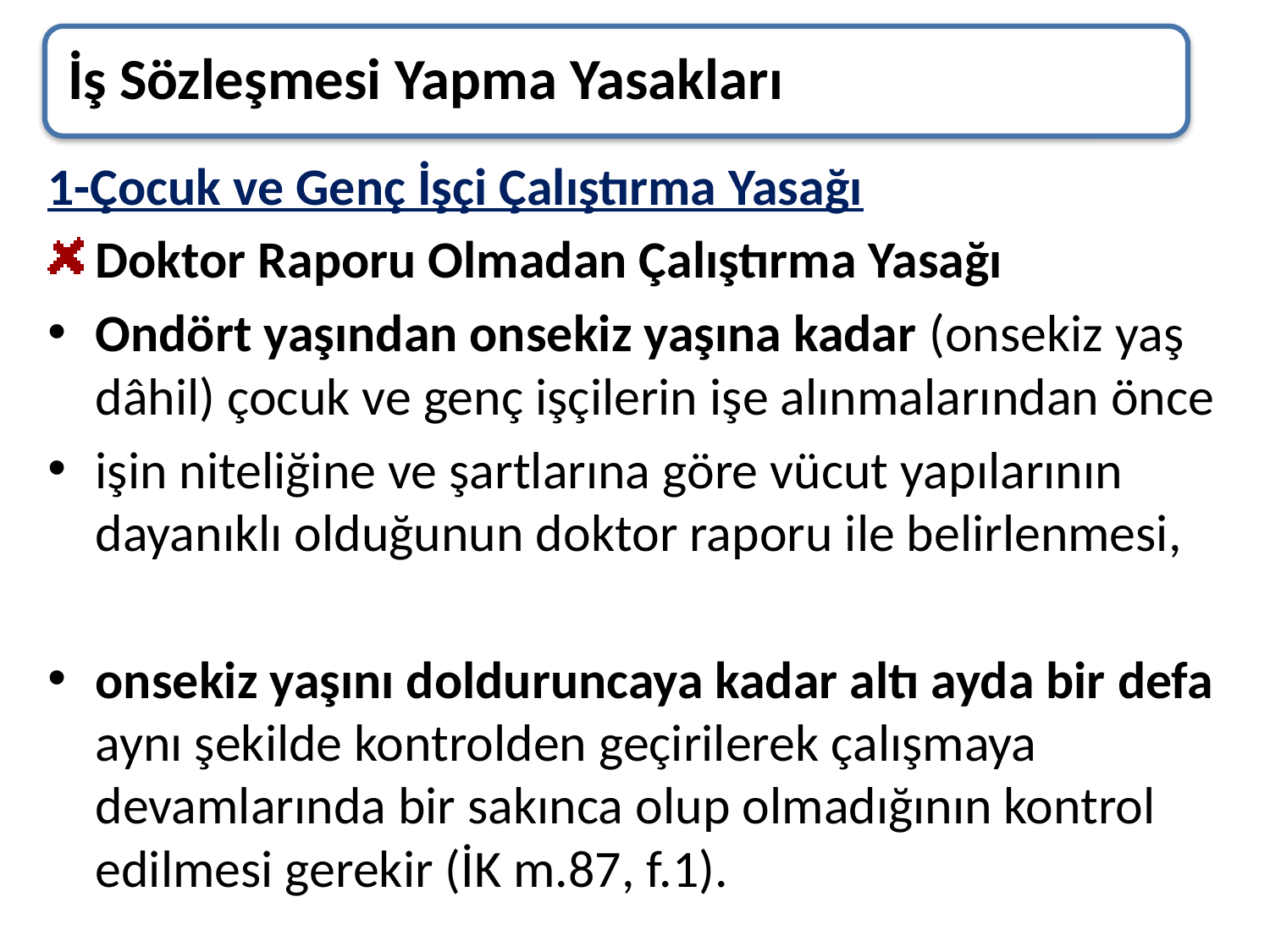

İş Sözleşmesi Yapma Yasakları
1-Çocuk ve Genç İşçi Çalıştırma Yasağı
Doktor Raporu Olmadan Çalıştırma Yasağı
Ondört yaşından onsekiz yaşına kadar (onsekiz yaş dâhil) çocuk ve genç işçilerin işe alınmalarından önce
işin niteliğine ve şartlarına göre vücut yapılarının dayanıklı olduğunun doktor raporu ile belirlenmesi,

onsekiz yaşını dolduruncaya kadar altı ayda bir defa aynı şekilde kontrolden geçirilerek çalışmaya devamlarında bir sakınca olup olmadığının kontrol edilmesi gerekir (İK m.87, f.1).